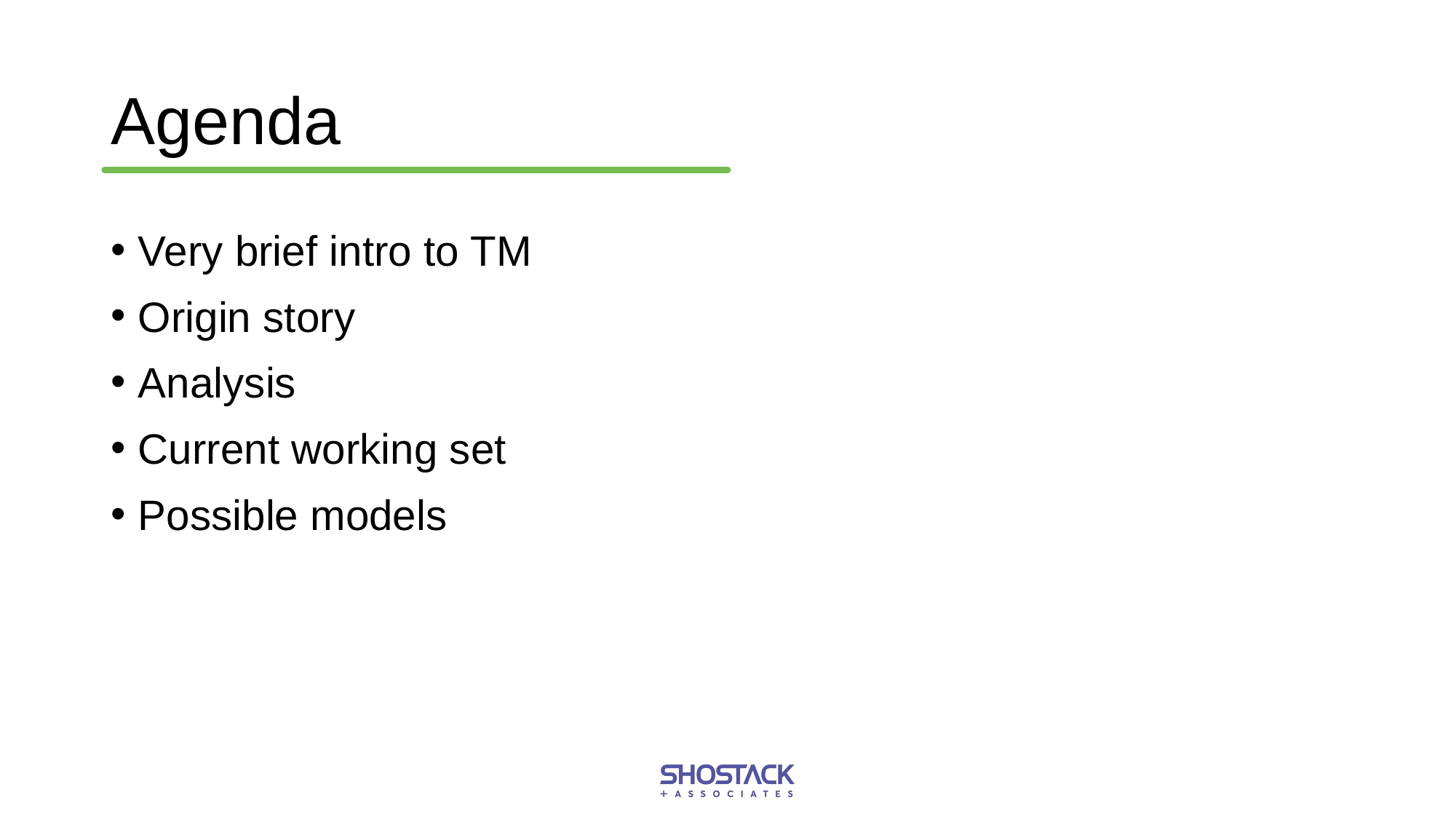

# Agenda
Very brief intro to TM
Origin story
Analysis
Current working set
Possible models